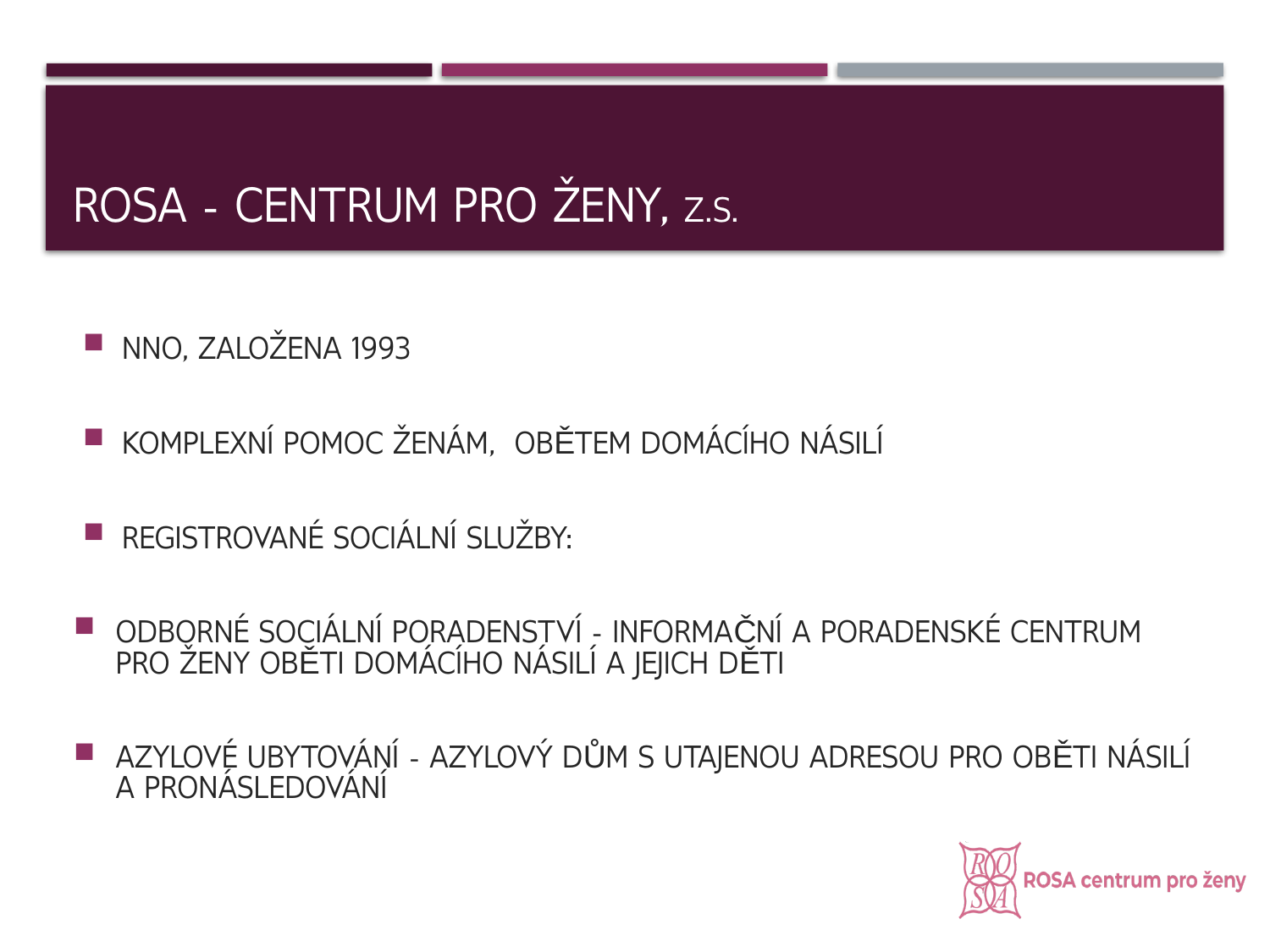

# Rosa - centrum pro ženy, z.s.
NNO, ZALOŽENA 1993

KOMPLEXNÍ POMOC ŽENÁM,  OBĚTEM DOMÁCÍHO NÁSILÍ

REGISTROVANÉ SOCIÁLNÍ SLUŽBY:

ODBORNÉ SOCIÁLNÍ PORADENSTVÍ - INFORMAČNÍ A PORADENSKÉ CENTRUM PRO ŽENY OBĚTI DOMÁCÍHO NÁSILÍ A JEJICH DĚTI

AZYLOVÉ UBYTOVÁNÍ - AZYLOVÝ DŮM S UTAJENOU ADRESOU PRO OBĚTI NÁSILÍ A PRONÁSLEDOVÁNÍ